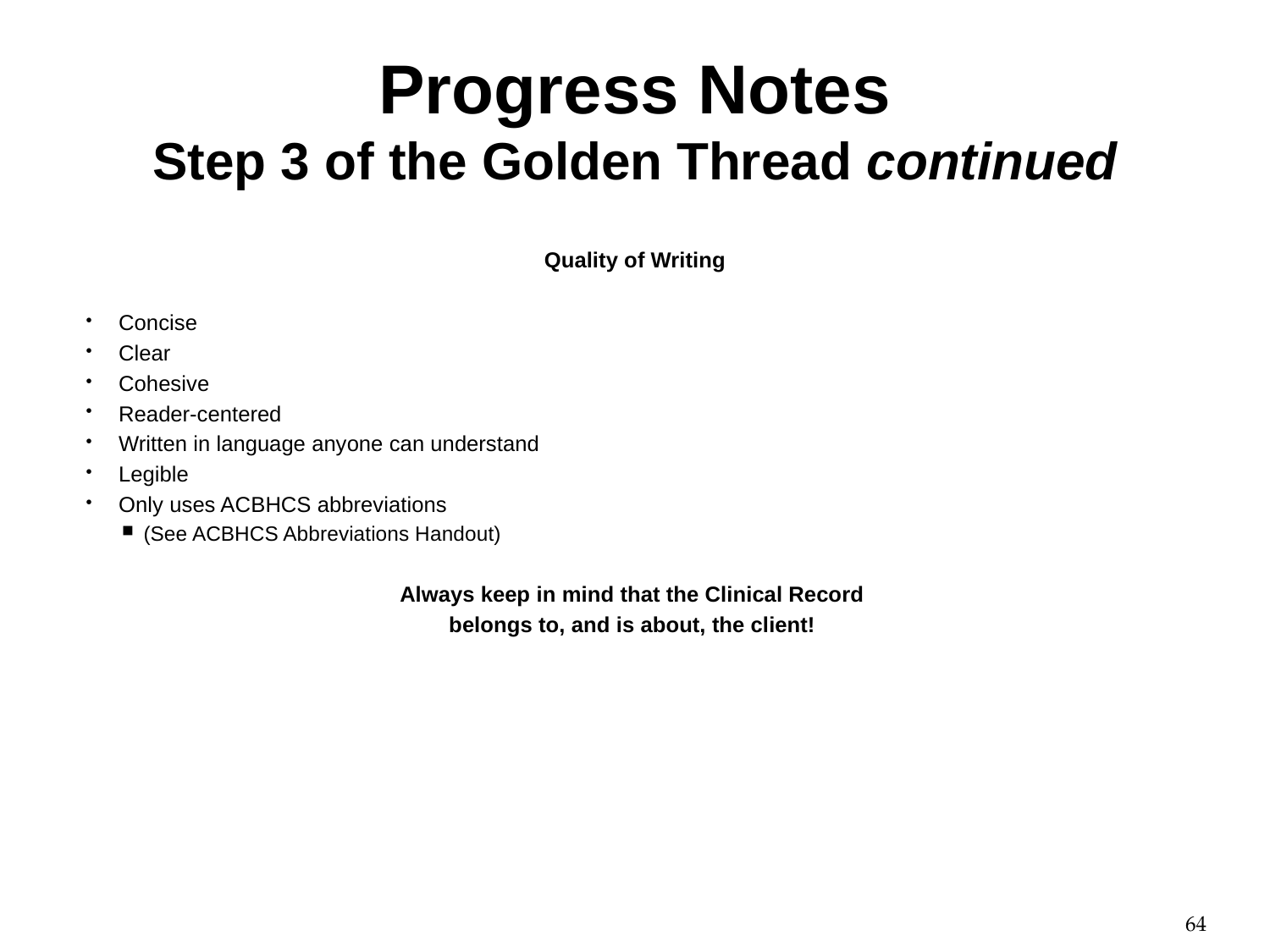

# Progress Notes Step 3 of the Golden Thread continued

Quality of Writing

Concise
Clear
Cohesive
Reader-centered
Written in language anyone can understand
Legible
Only uses ACBHCS abbreviations
(See ACBHCS Abbreviations Handout)

Always keep in mind that the Clinical Record
belongs to, and is about, the client!

64